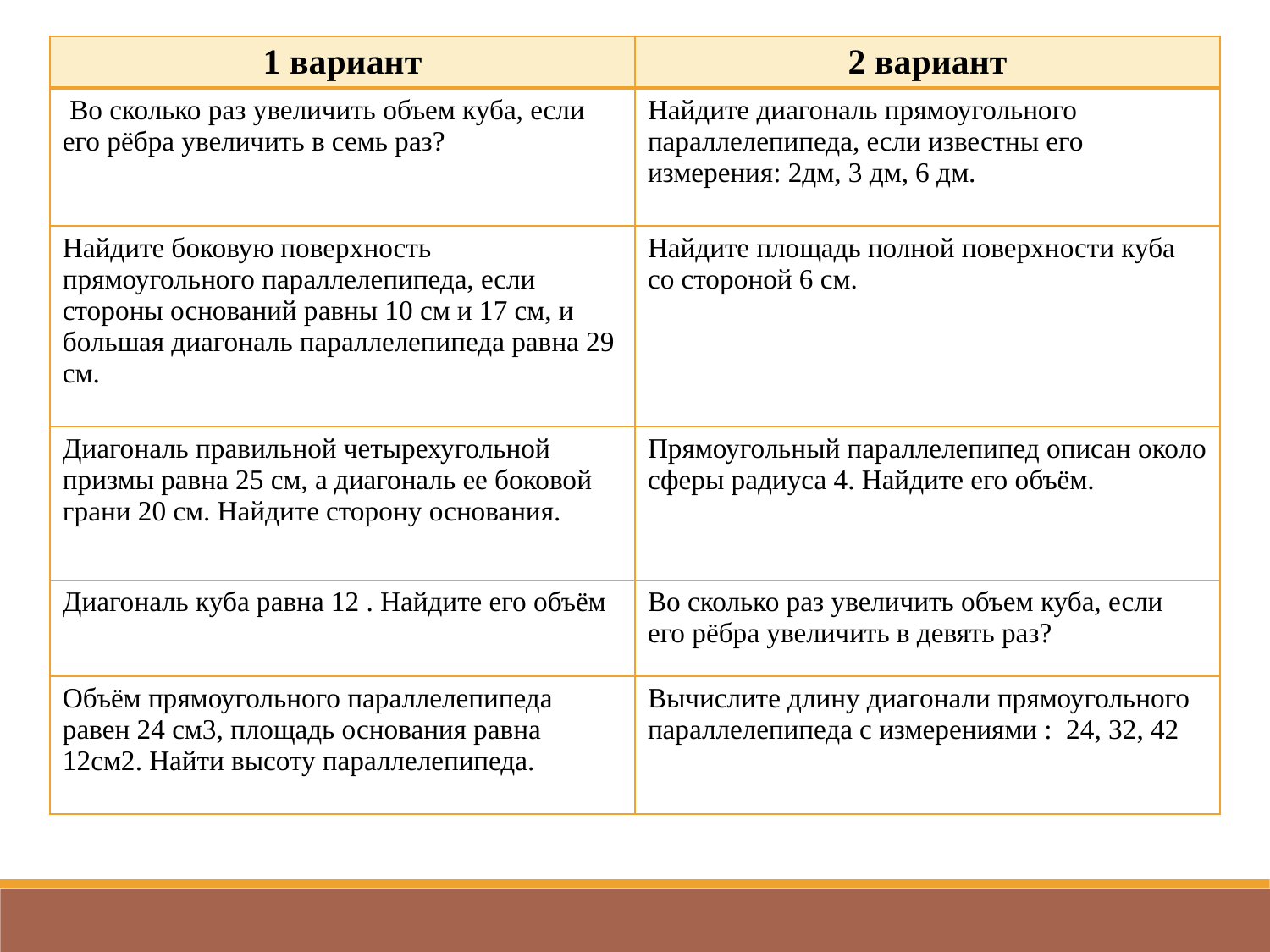

| 1 вариант | 2 вариант |
| --- | --- |
| Во сколько раз увеличить объем куба, если его рёбра увеличить в семь раз? | Найдите диагональ прямоугольного параллелепипеда, если известны его измерения: 2дм, 3 дм, 6 дм. |
| Найдите боковую поверхность прямоугольного параллелепипеда, если стороны оснований равны 10 см и 17 см, и большая диагональ параллелепипеда равна 29 см. | Найдите площадь полной поверхности куба со стороной 6 см. |
| Диагональ правильной четырехугольной призмы равна 25 см, а диагональ ее боковой грани 20 см. Найдите сторону основания. | Прямоугольный параллелепипед описан около сферы радиуса 4. Найдите его объём. |
| Диагональ куба равна 12 . Найдите его объём | Во сколько раз увеличить объем куба, если его рёбра увеличить в девять раз? |
| Объём прямоугольного параллелепипеда равен 24 см3, площадь основания равна 12см2. Найти высоту параллелепипеда. | Вычислите длину диагонали прямоугольного параллелепипеда с измерениями : 24, 32, 42 |